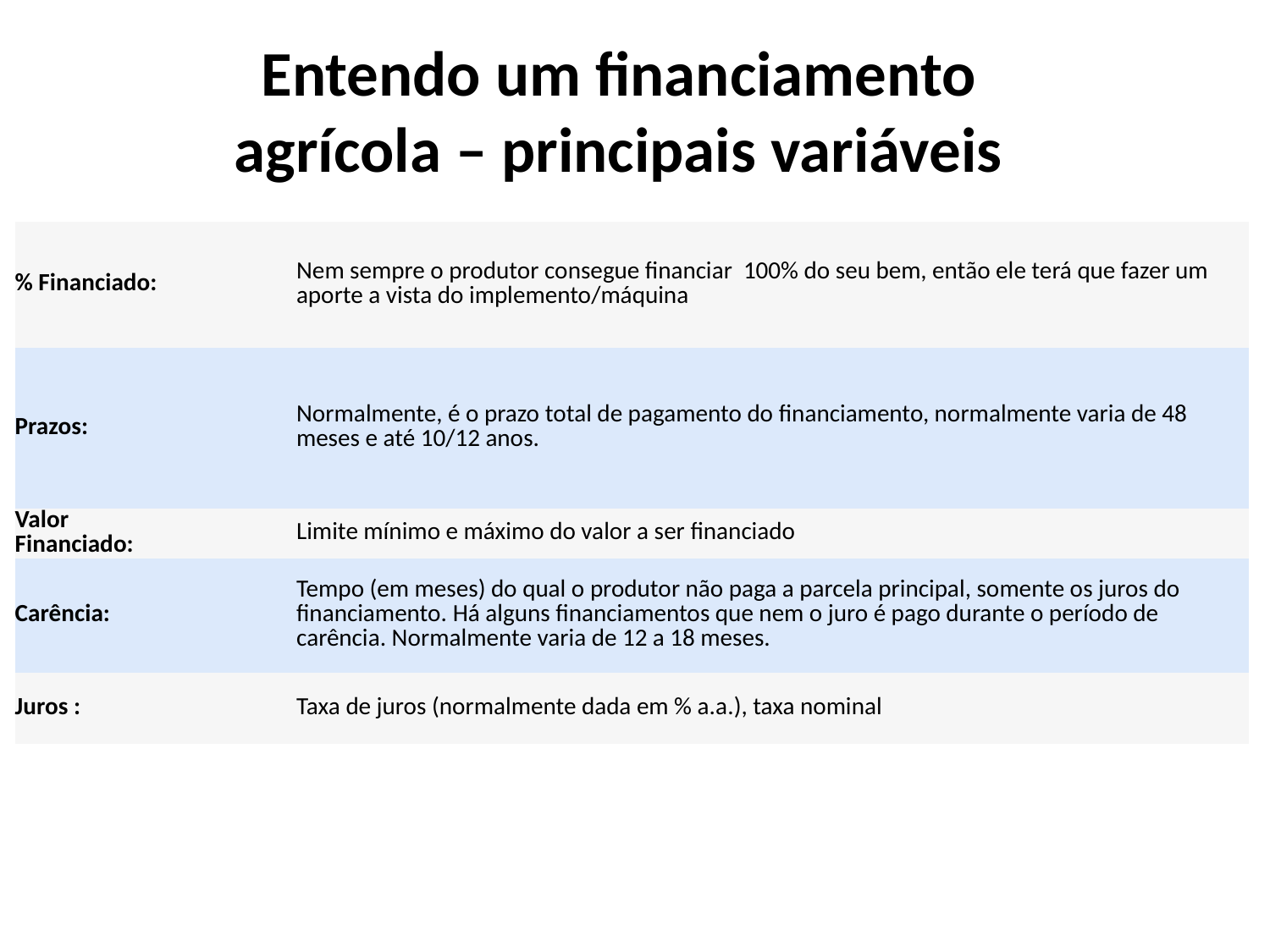

# Entendo um financiamento agrícola – principais variáveis
| % Financiado: | Nem sempre o produtor consegue financiar 100% do seu bem, então ele terá que fazer um aporte a vista do implemento/máquina |
| --- | --- |
| Prazos: | Normalmente, é o prazo total de pagamento do financiamento, normalmente varia de 48 meses e até 10/12 anos. |
| Valor Financiado: | Limite mínimo e máximo do valor a ser financiado |
| Carência: | Tempo (em meses) do qual o produtor não paga a parcela principal, somente os juros do financiamento. Há alguns financiamentos que nem o juro é pago durante o período de carência. Normalmente varia de 12 a 18 meses. |
| Juros : | Taxa de juros (normalmente dada em % a.a.), taxa nominal |